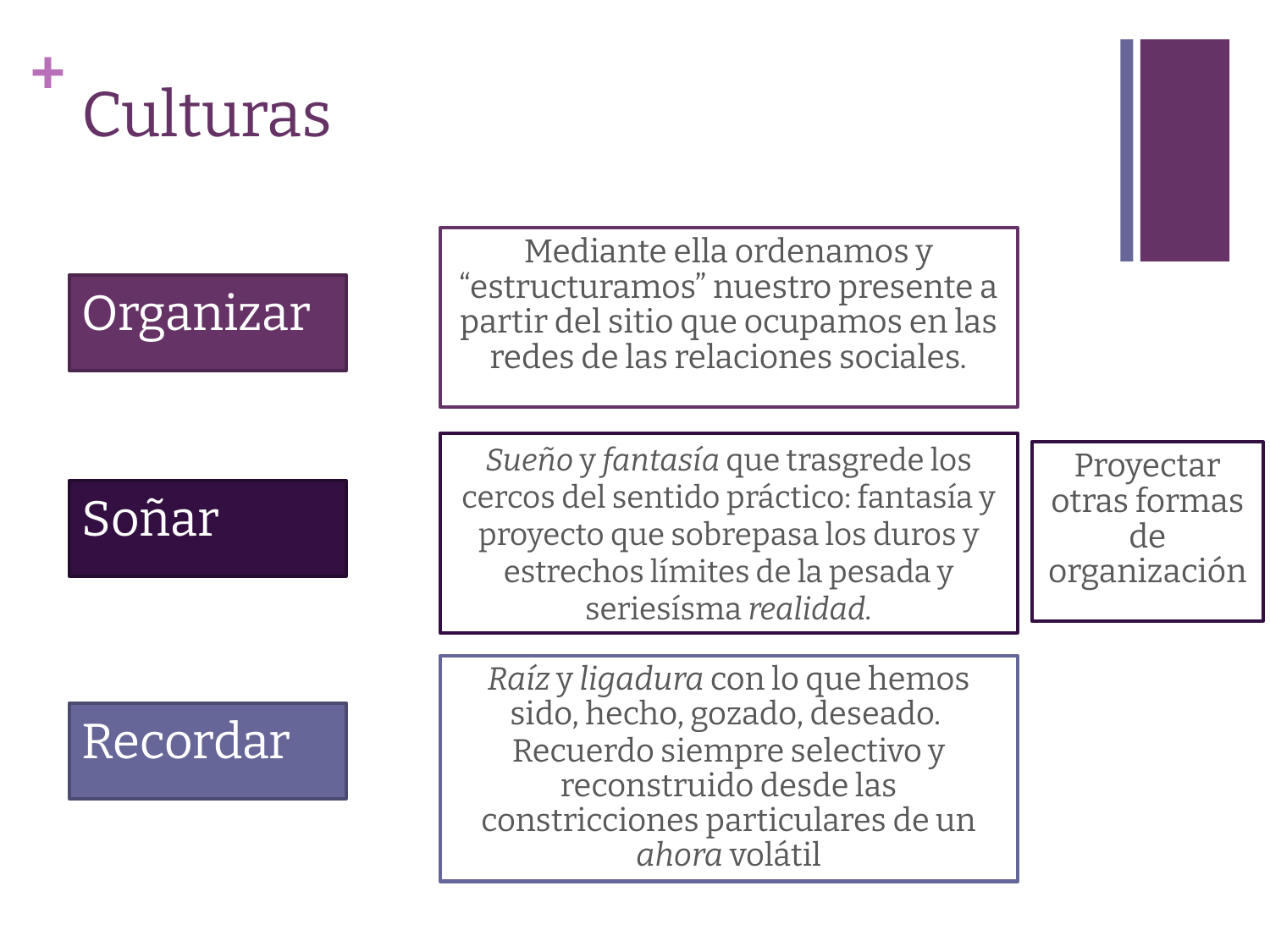

# Culturas
Mediante ella ordenamos y “estructuramos” nuestro presente a partir del sitio que ocupamos en las redes de las relaciones sociales.

Organizar
Sueño y fantasía que trasgrede los cercos del sentido práctico: fantasía y proyecto que sobrepasa los duros y estrechos límites de la pesada y seriesísma realidad.

Proyectar otras formas de organización

Soñar
Raíz y ligadura con lo que hemos sido, hecho, gozado, deseado.
Recuerdo siempre selectivo y reconstruido desde las constricciones particulares de un ahora volátil

Recordar